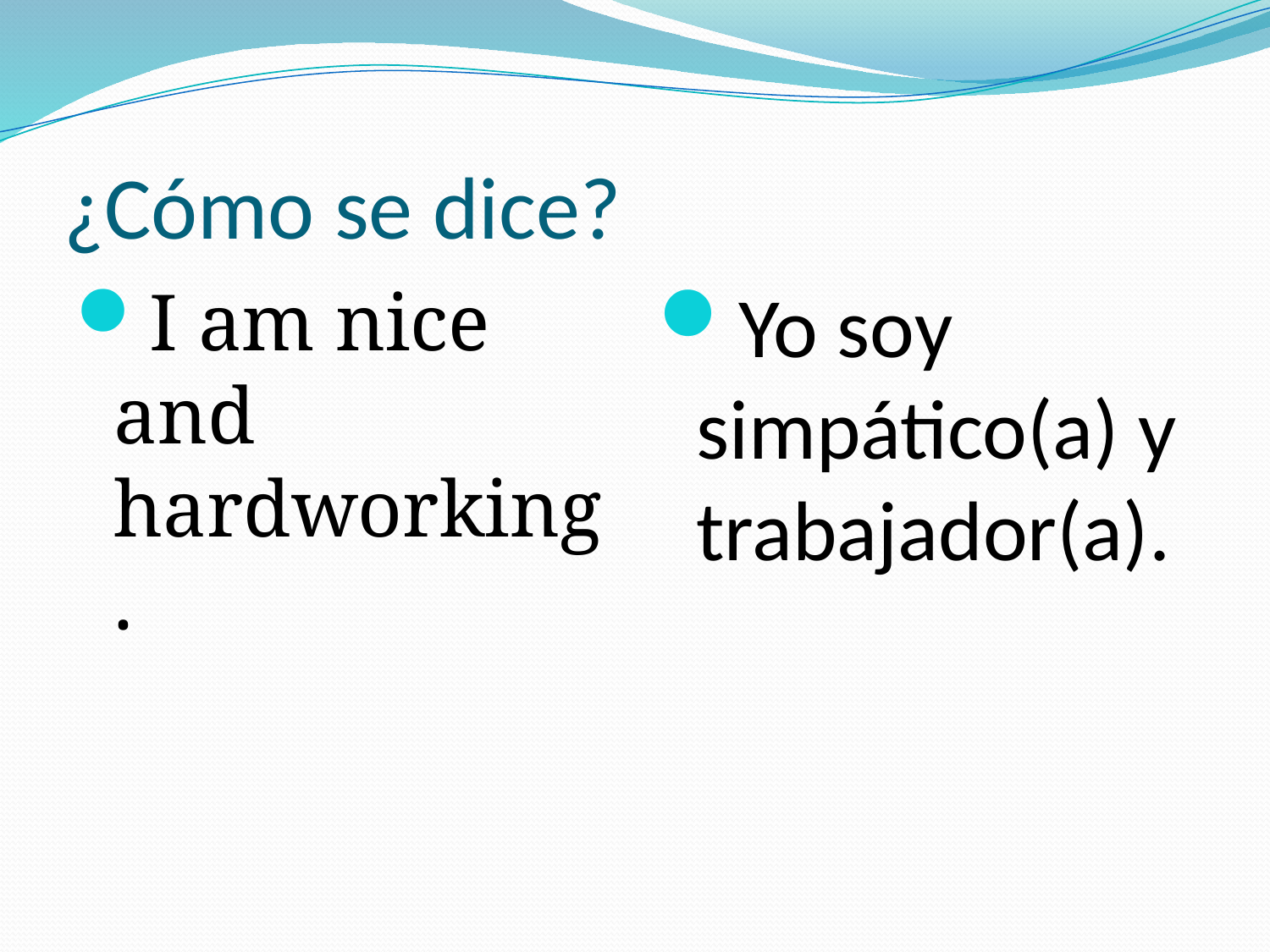

# ¿Cómo se dice?
I am nice and hardworking.
Yo soy simpático(a) y trabajador(a).